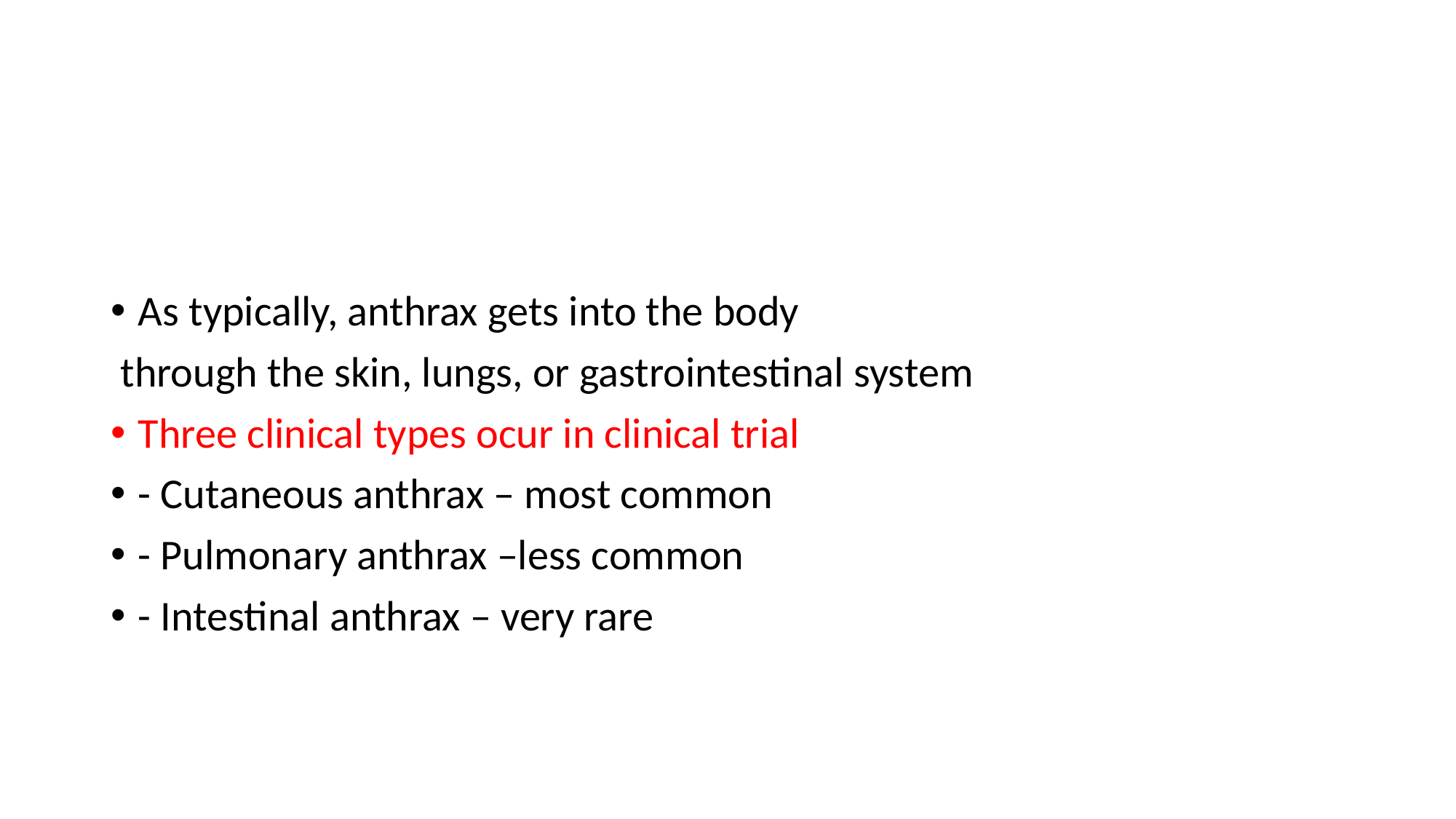

#

As typically, anthrax gets into the body
 through the skin, lungs, or gastrointestinal system
Three clinical types ocur in clinical trial
- Cutaneous anthrax – most common
- Pulmonary anthrax –less common
- Intestinal anthrax – very rare